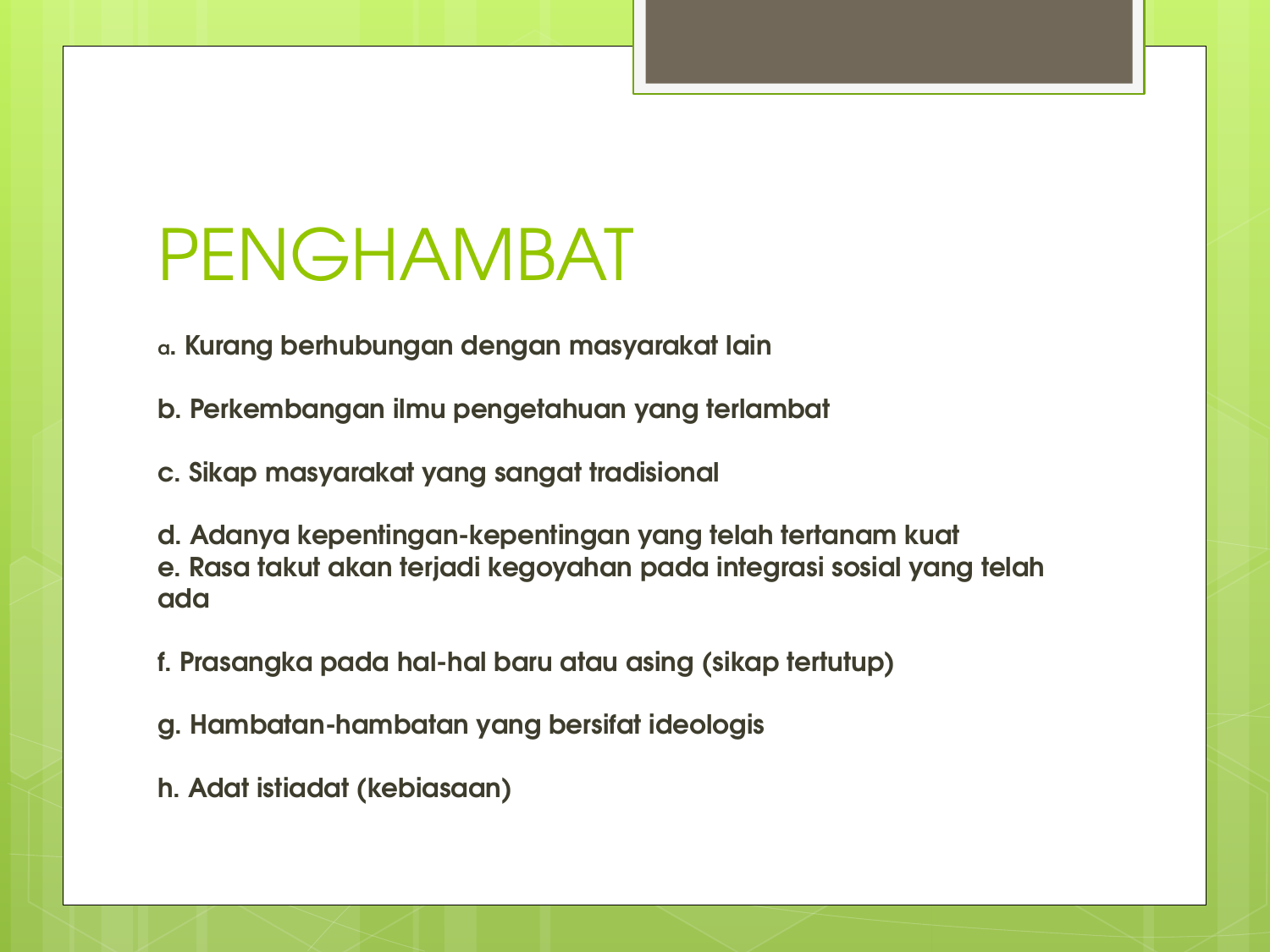

# PENGHAMBAT
a. Kurang berhubungan dengan masyarakat lain 
b. Perkembangan ilmu pengetahuan yang terlambat
c. Sikap masyarakat yang sangat tradisional
d. Adanya kepentingan-kepentingan yang telah tertanam kuat
e. Rasa takut akan terjadi kegoyahan pada integrasi sosial yang telah ada
f. Prasangka pada hal-hal baru atau asing (sikap tertutup)
g. Hambatan-hambatan yang bersifat ideologis
h. Adat istiadat (kebiasaan)